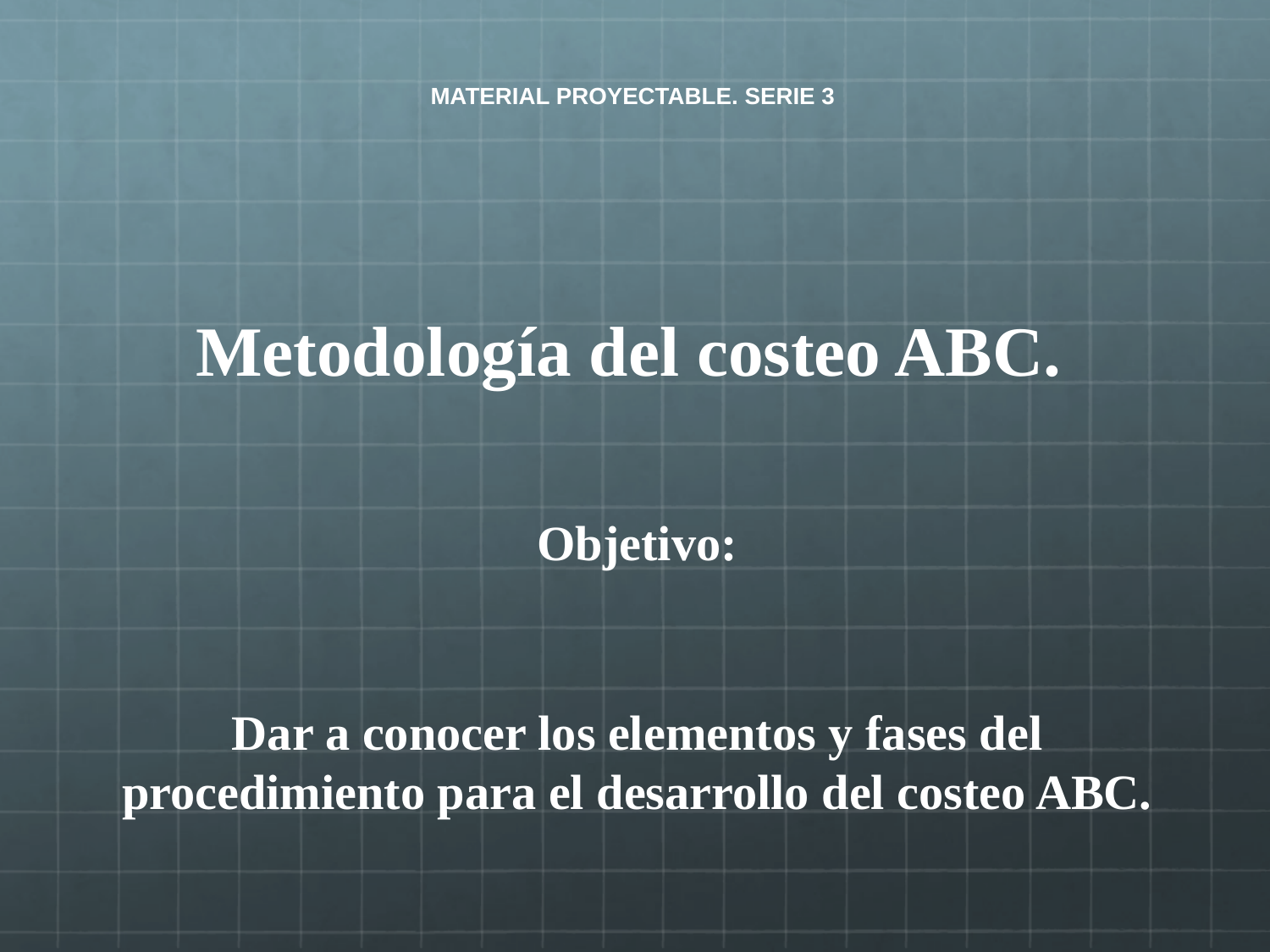

# MATERIAL PROYECTABLE. SERIE 3

Metodología del costeo ABC.

Objetivo:

Dar a conocer los elementos y fases del procedimiento para el desarrollo del costeo ABC.